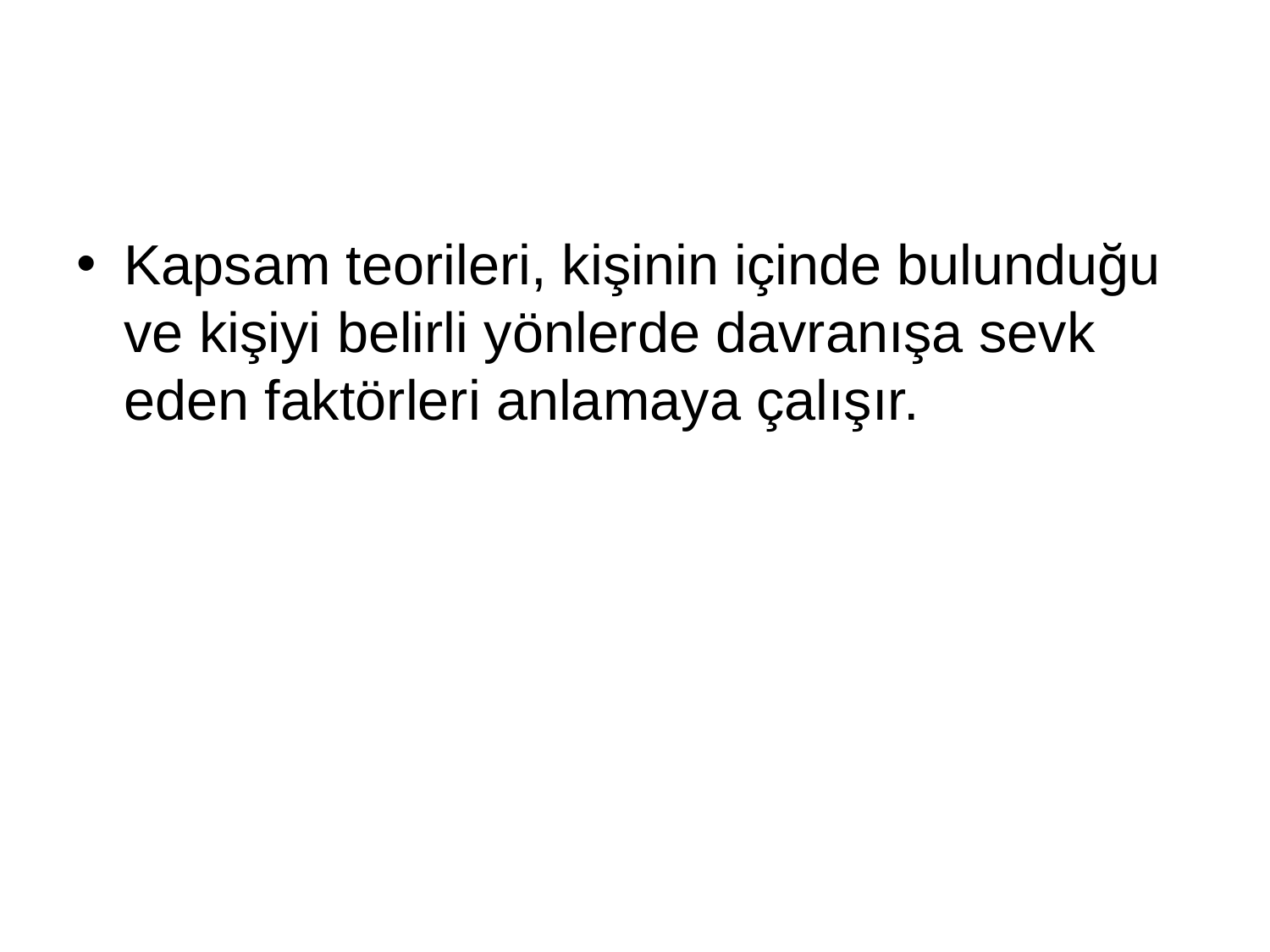

#
Kapsam teorileri, kişinin içinde bulunduğu ve kişiyi belirli yönlerde davranışa sevk eden faktörleri anlamaya çalışır.